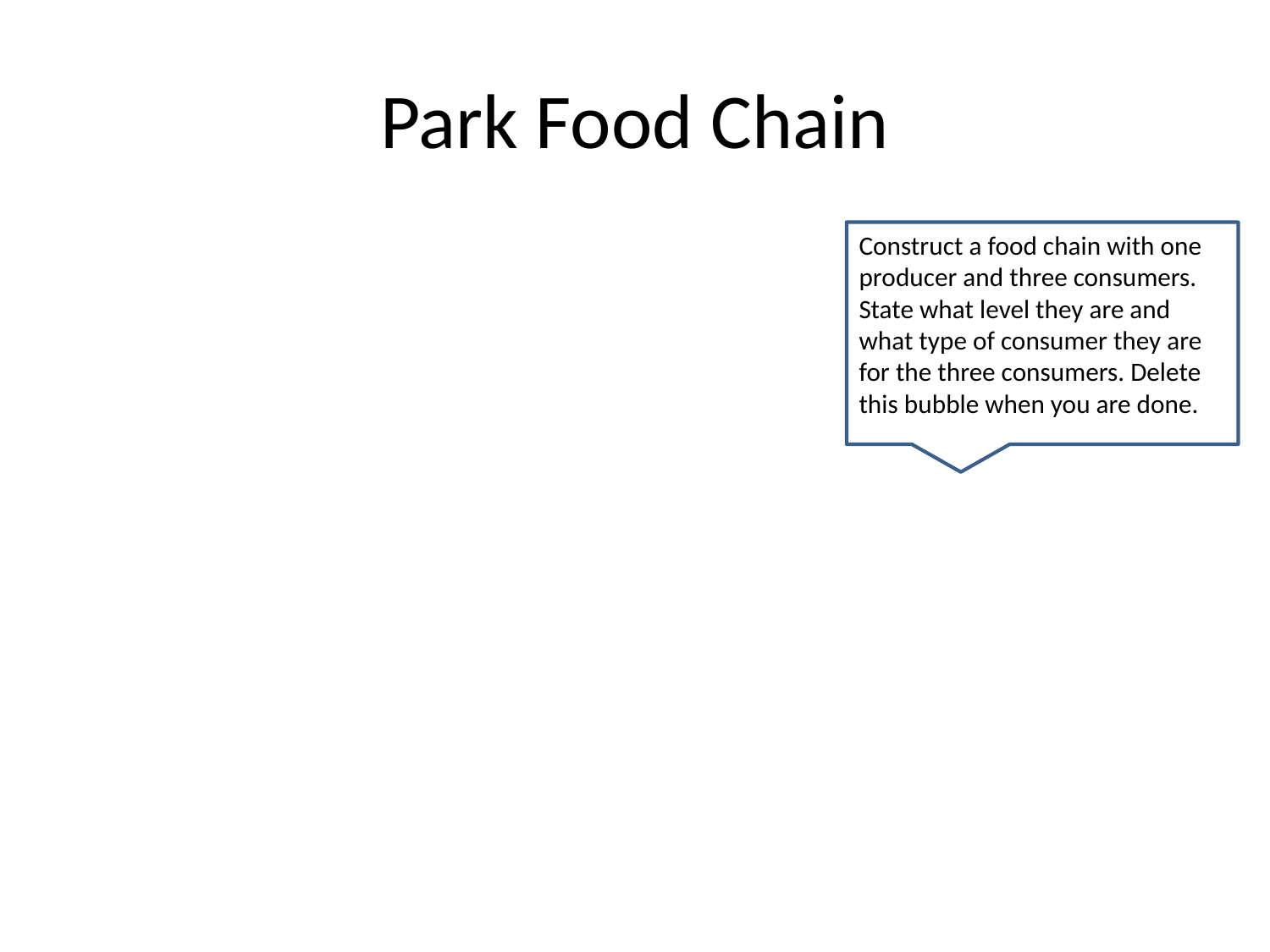

# Park Food Chain

Construct a food chain with one producer and three consumers. State what level they are and what type of consumer they are for the three consumers. Delete this bubble when you are done.